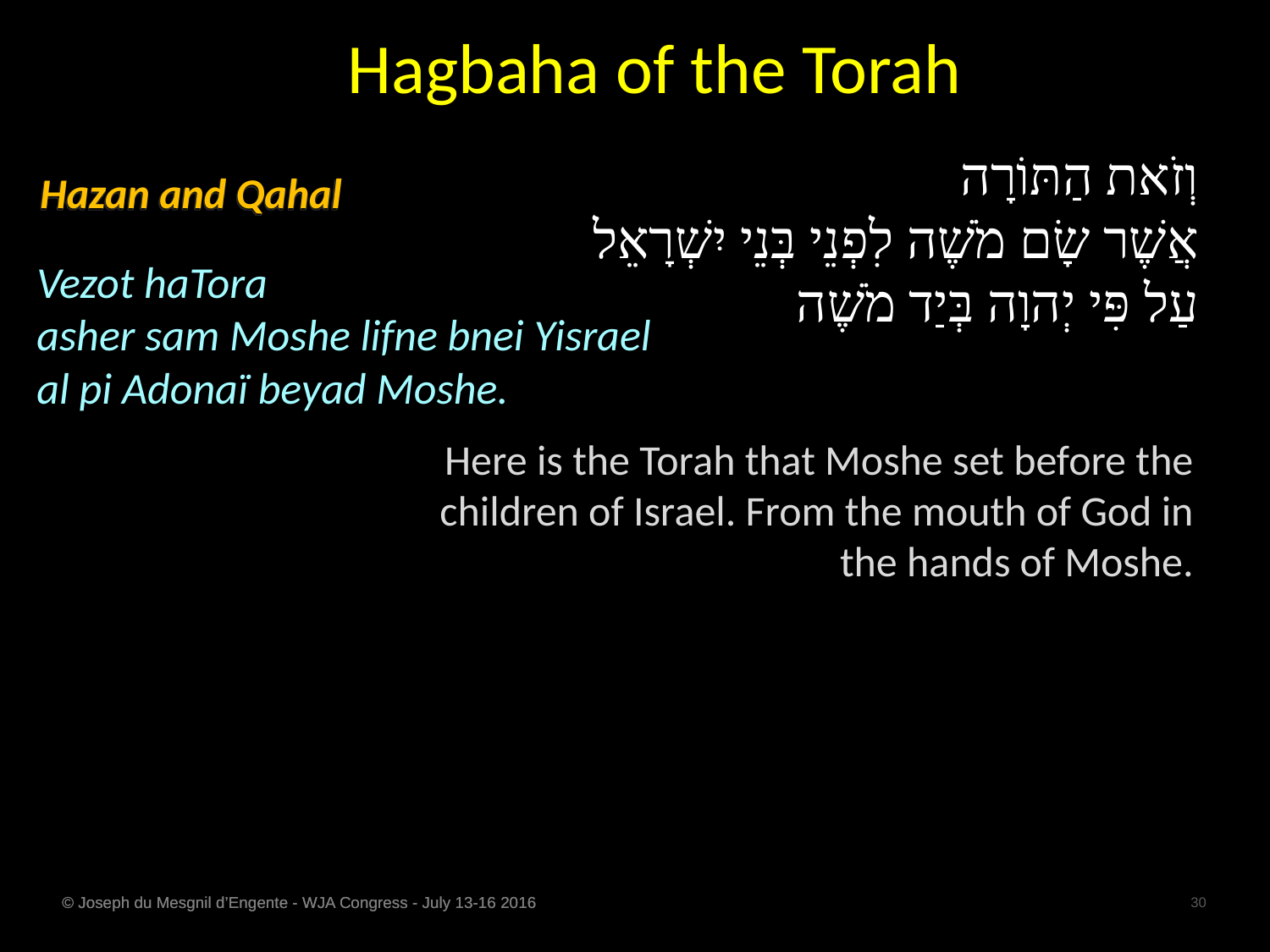

Hagbaha of the Torah
וְזֹאת הַתּוֹרָה
אֲשֶׁר שָׂם מֹשֶׁה לִפְנֵי בְּנֵי יִשְׁרָאֵל
עַל פִּי יְהוָה בְּיַד מֹשֶׁה
Hazan and Qahal
Vezot haTora
asher sam Moshe lifne bnei Yisrael
al pi Adonaï beyad Moshe.
Here is the Torah that Moshe set before the children of Israel. From the mouth of God in the hands of Moshe.
© Joseph du Mesgnil d’Engente - WJA Congress - July 13-16 2016
30